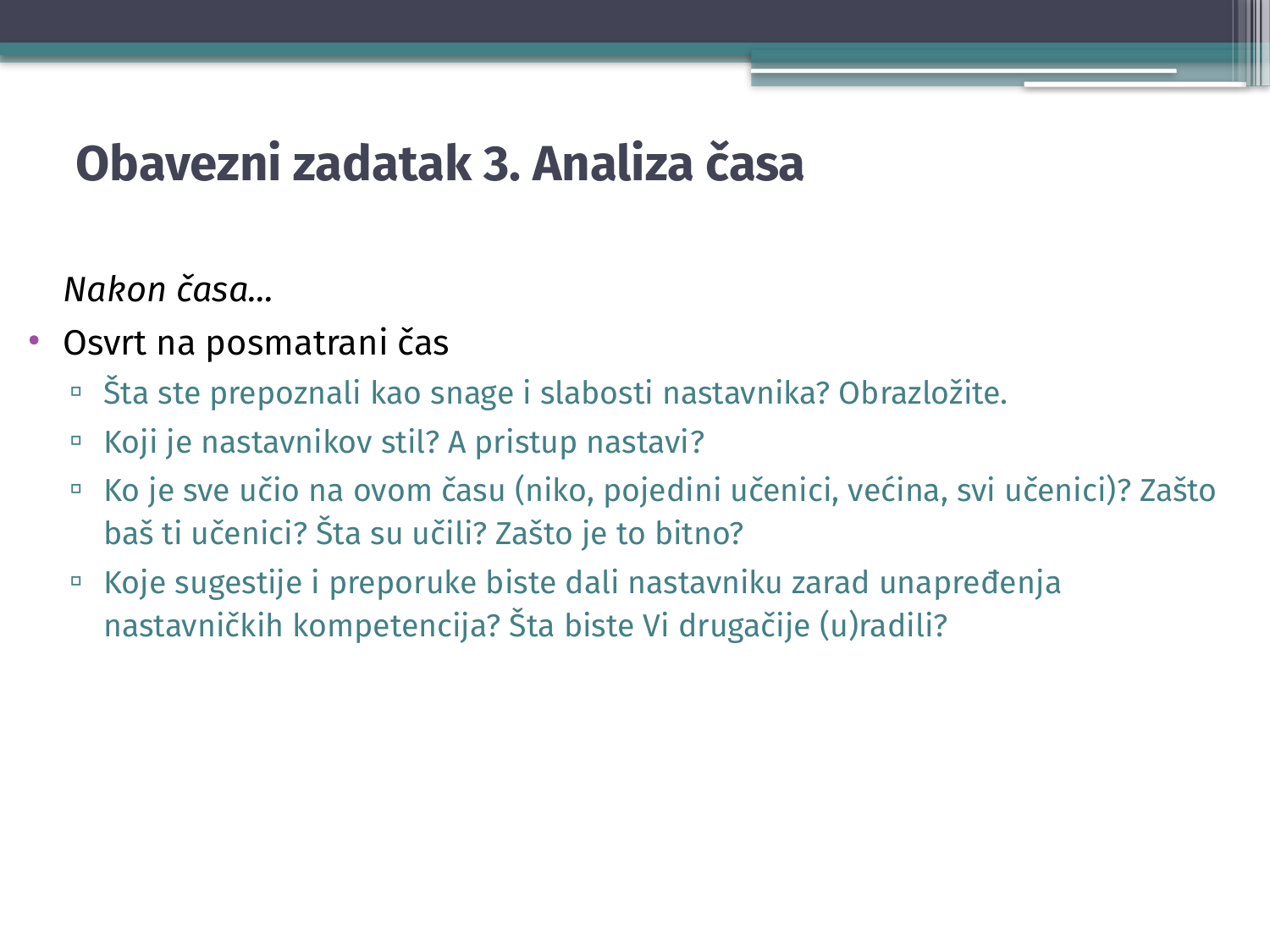

# Obavezni zadatak 3. Analiza časa
	Nakon časa...
Osvrt na posmatrani čas
Šta ste prepoznali kao snage i slabosti nastavnika? Obrazložite.
Koji je nastavnikov stil? A pristup nastavi?
Ko je sve učio na ovom času (niko, pojedini učenici, većina, svi učenici)? Zašto baš ti učenici? Šta su učili? Zašto je to bitno?
Koje sugestije i preporuke biste dali nastavniku zarad unapređenja nastavničkih kompetencija? Šta biste Vi drugačije (u)radili?